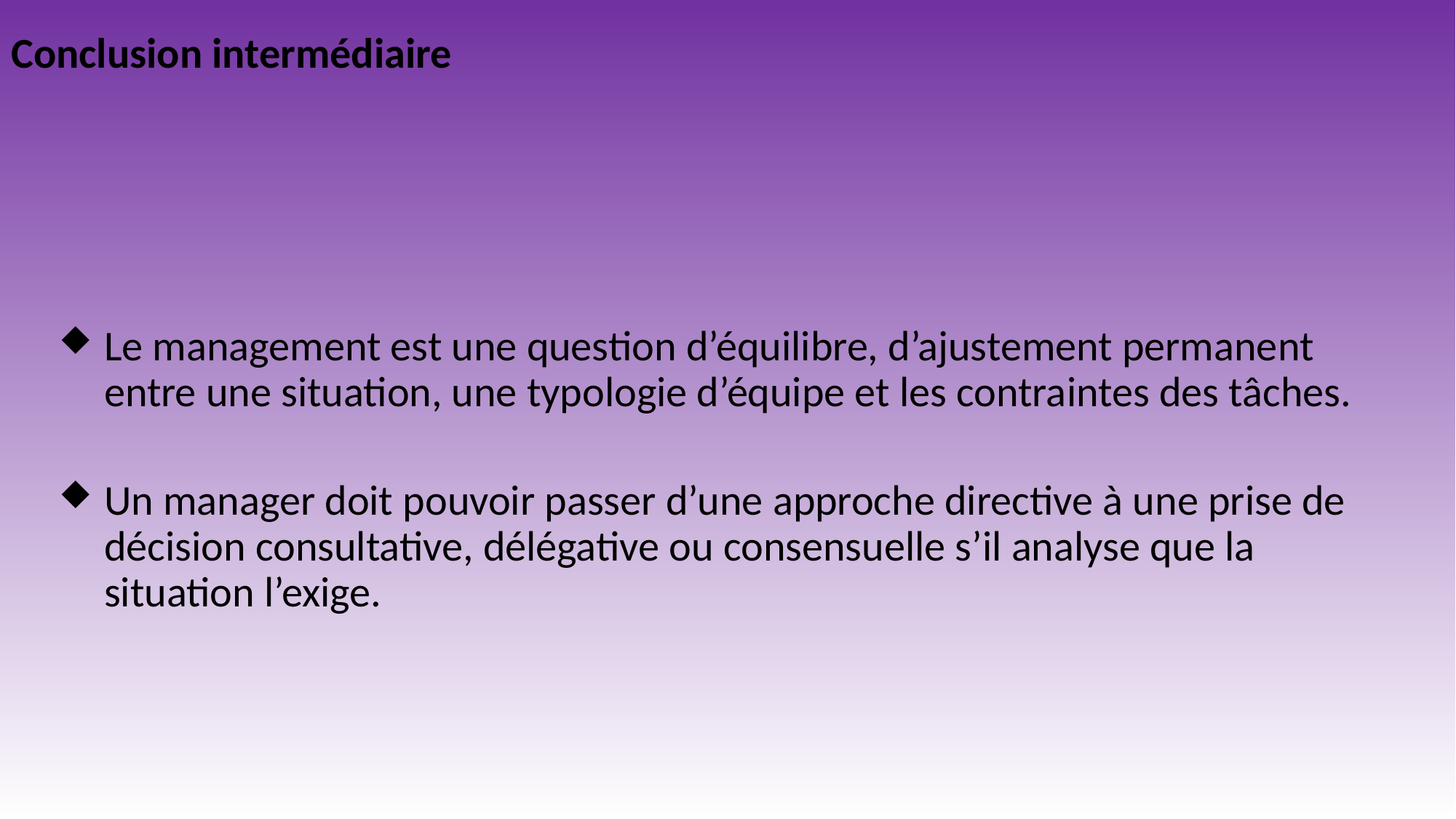

# Conclusion intermédiaire

Le management est une question d’équilibre, d’ajustement permanent entre une situation, une typologie d’équipe et les contraintes des tâches.

Un manager doit pouvoir passer d’une approche directive à une prise de décision consultative, délégative ou consensuelle s’il analyse que la situation l’exige.